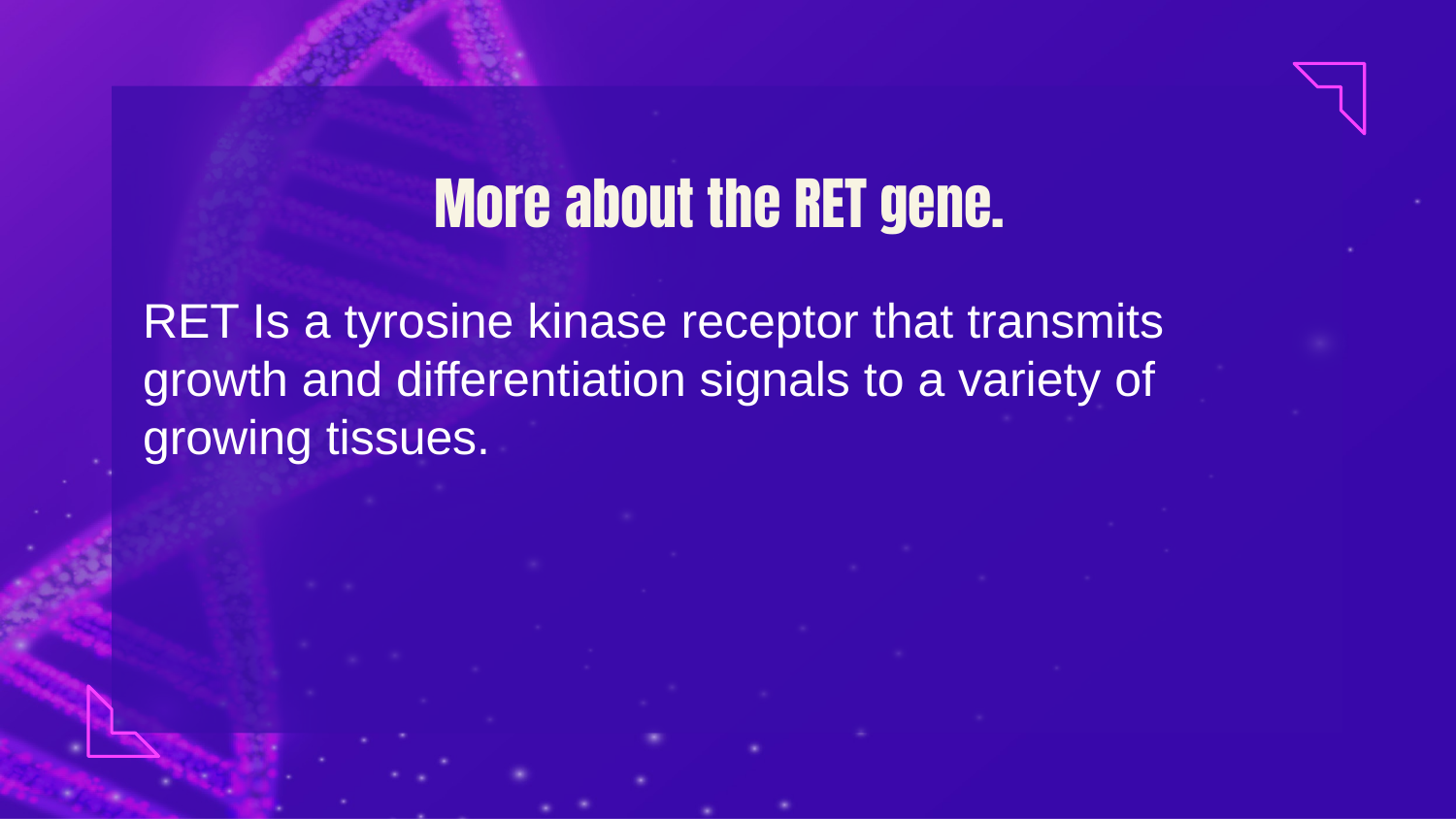

# More about the RET gene.
RET Is a tyrosine kinase receptor that transmits growth and differentiation signals to a variety of growing tissues.